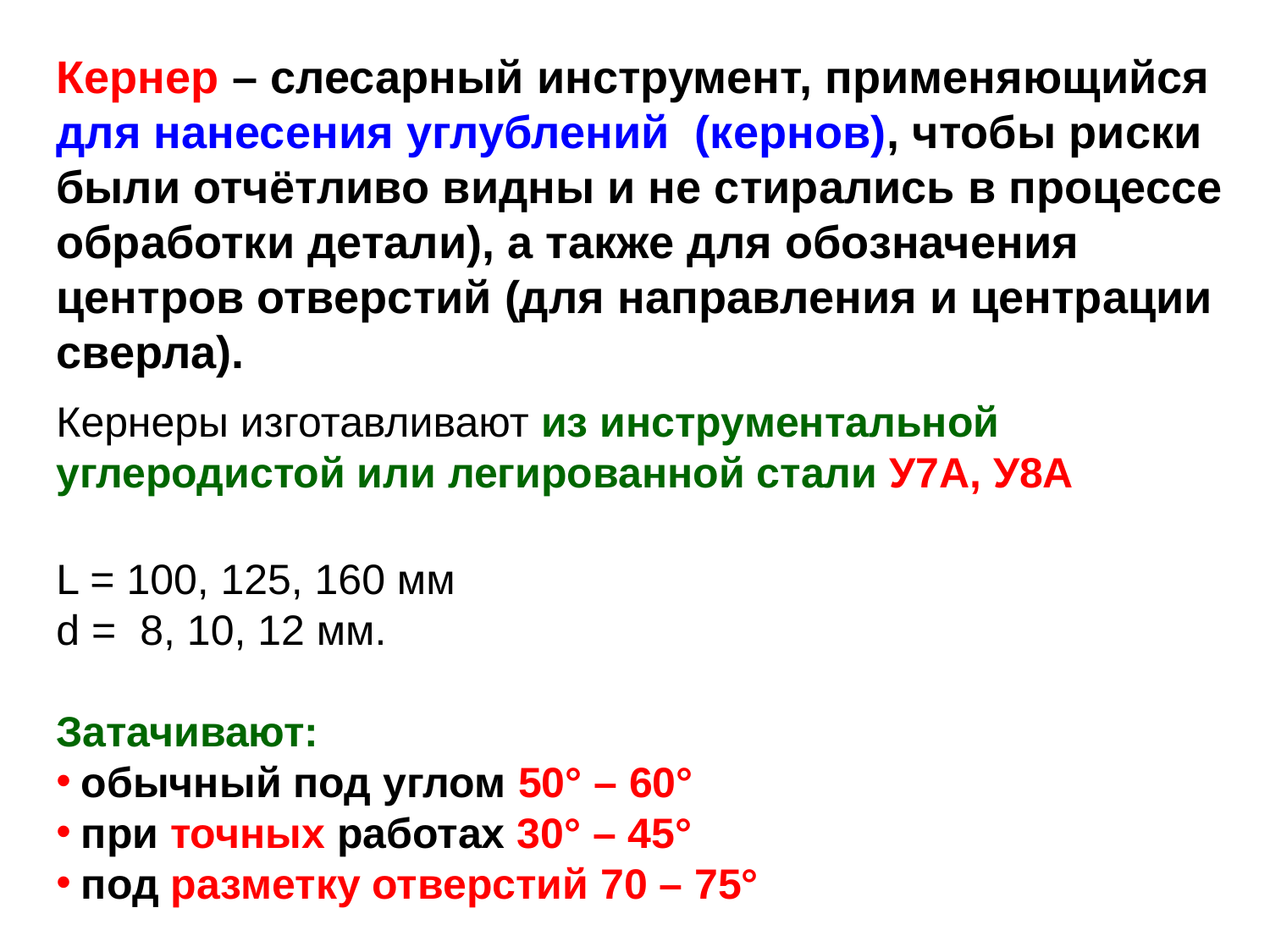

Кернер – слесарный инструмент, применяющийся для нанесения углублений  (кернов), чтобы риски были отчётливо видны и не стирались в процессе обработки детали), а также для обозначения центров отверстий (для направления и центрации сверла).

Кернеры изготавливают из инструментальной углеродистой или легированной стали У7А, У8А
L = 100, 125, 160 мм
d =  8, 10, 12 мм.

Затачивают:
обычный под углом 50° – 60°
при точных работах 30° – 45°
под разметку отверстий 70 – 75°